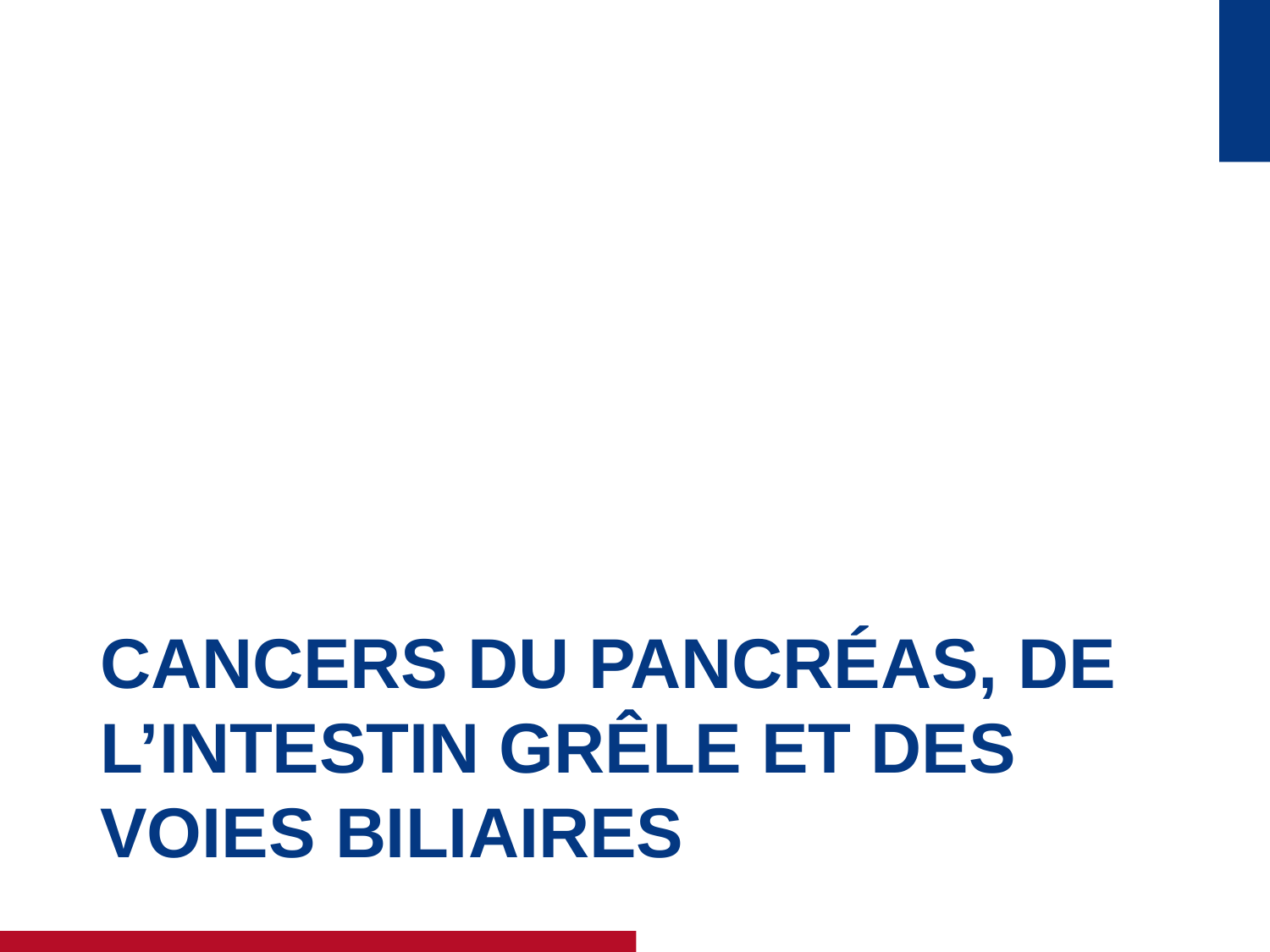

# Cancers DU pancRÉas, DE L’INTESTIN GRÊLE ET DES VOIES BILIAIRES